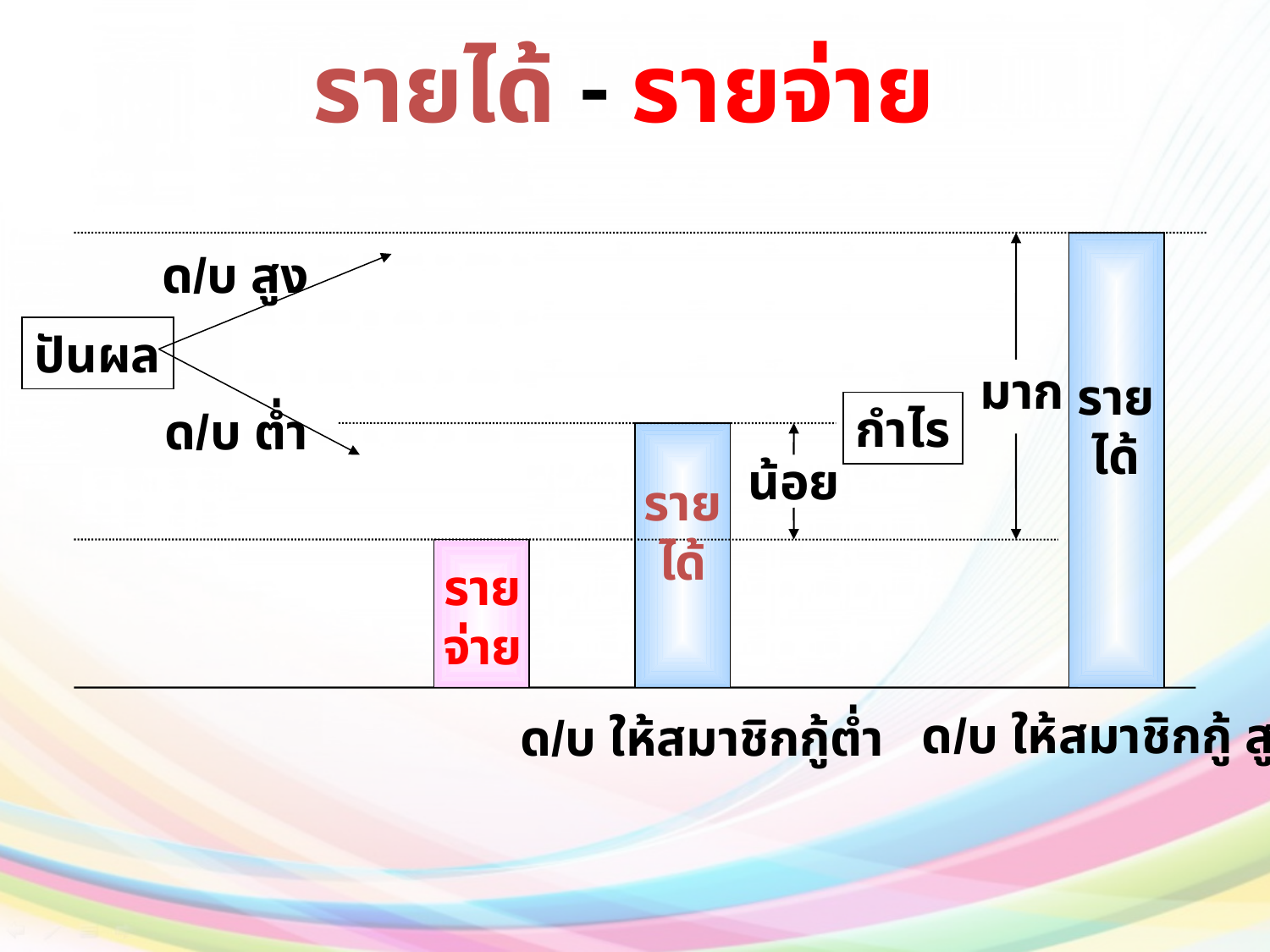

รายได้ - รายจ่าย

ด/บ สูง
ปันผล

ราย
ได้
มาก
กำไร
ด/บ ต่ำ

น้อย
ราย
ได้

ราย
จ่าย

ด/บ ให้สมาชิกกู้ สูง
ด/บ ให้สมาชิกกู้ต่ำ